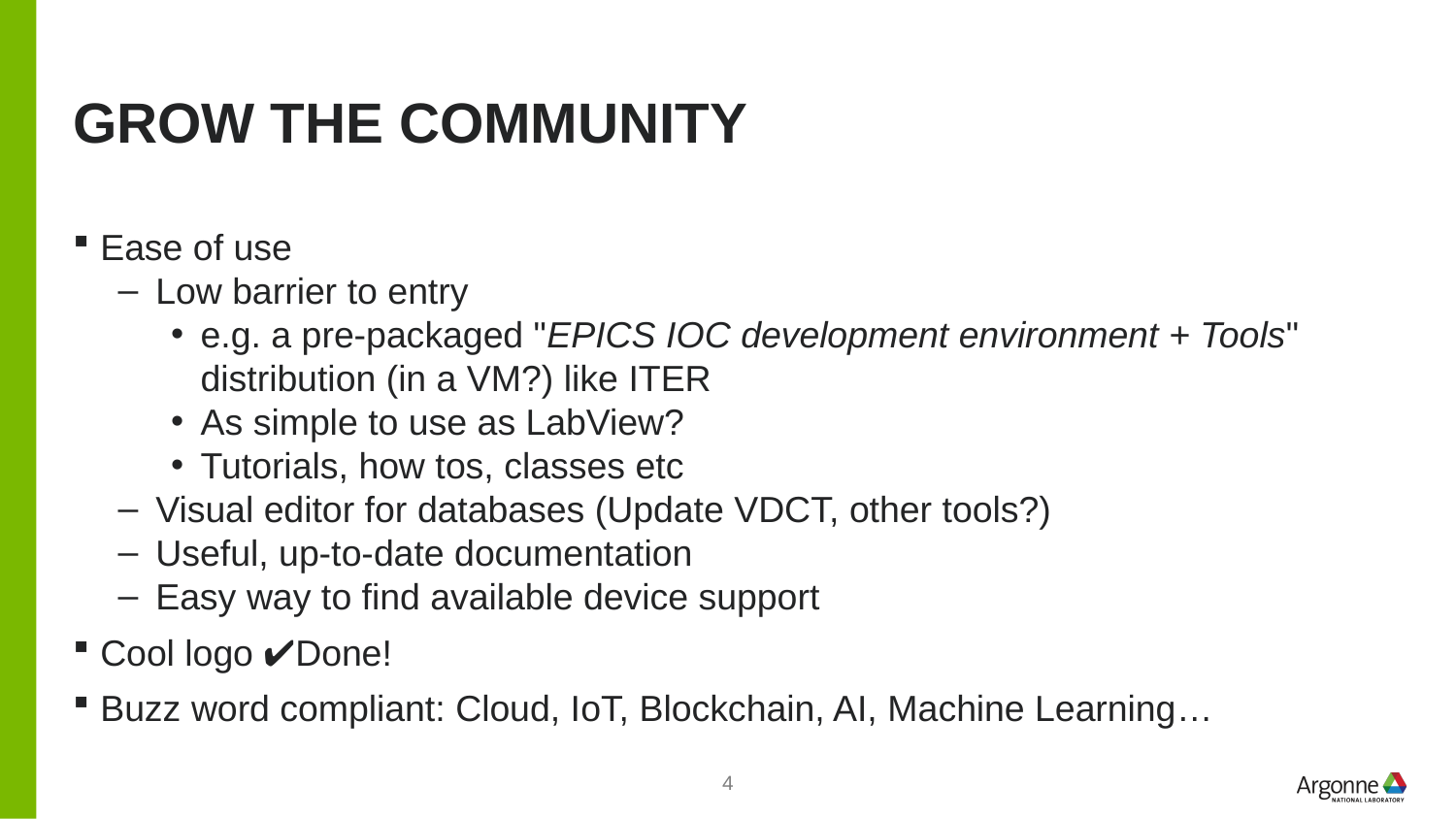

# Grow the community

Ease of use
Low barrier to entry
e.g. a pre-packaged "EPICS IOC development environment + Tools" distribution (in a VM?) like ITER
As simple to use as LabView?
Tutorials, how tos, classes etc
Visual editor for databases (Update VDCT, other tools?)
Useful, up-to-date documentation
Easy way to find available device support
Cool logo ✔️Done!
Buzz word compliant: Cloud, IoT, Blockchain, AI, Machine Learning…

4